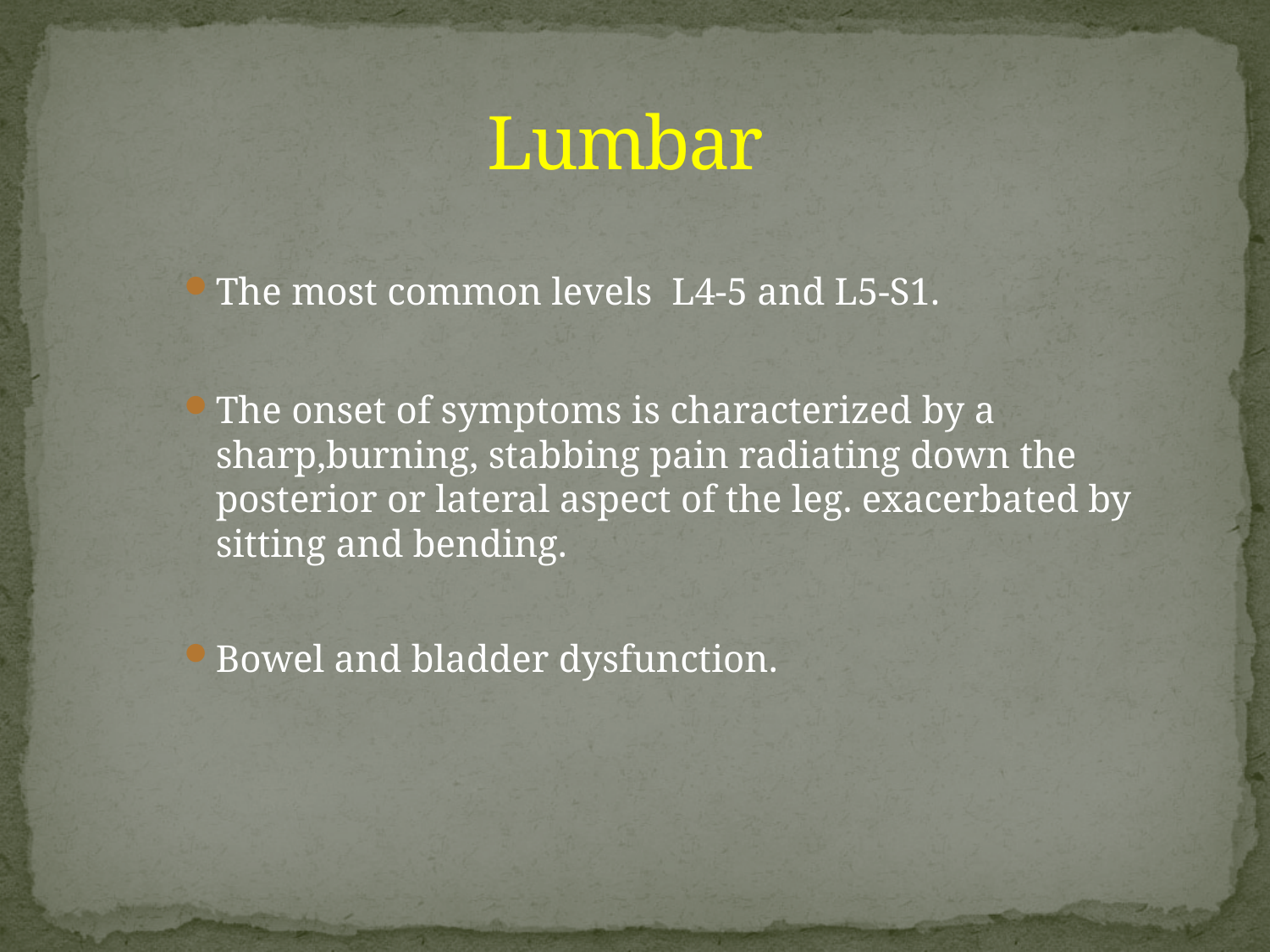

# Lumbar

The most common levels  L4-5 and L5-S1.

The onset of symptoms is characterized by a sharp,burning, stabbing pain radiating down the posterior or lateral aspect of the leg. exacerbated by sitting and bending.

Bowel and bladder dysfunction.